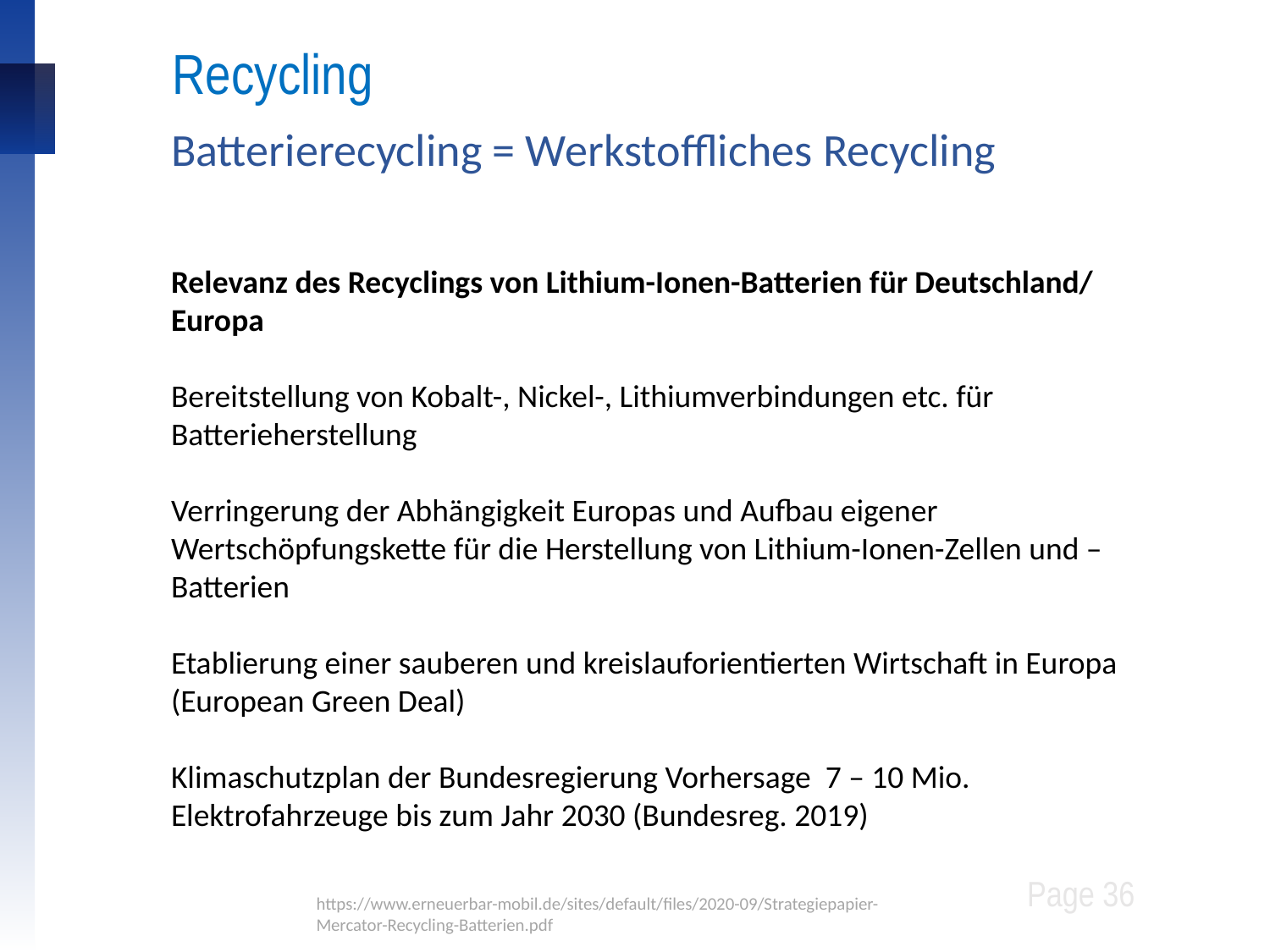

Recycling

Batterierecycling = Werkstoffliches Recycling

Relevanz des Recyclings von Lithium-Ionen-Batterien für Deutschland/ Europa

Bereitstellung von Kobalt-, Nickel-, Lithiumverbindungen etc. für Batterieherstellung

Verringerung der Abhängigkeit Europas und Aufbau eigener Wertschöpfungskette für die Herstellung von Lithium-Ionen-Zellen und –Batterien

Etablierung einer sauberen und kreislauforientierten Wirtschaft in Europa (European Green Deal)

Klimaschutzplan der Bundesregierung Vorhersage  7 – 10 Mio. Elektrofahrzeuge bis zum Jahr 2030 (Bundesreg. 2019)
Biologische
Verwertung
Organische
Verwertung
Page 36
https://www.erneuerbar-mobil.de/sites/default/files/2020-09/Strategiepapier-Mercator-Recycling-Batterien.pdf